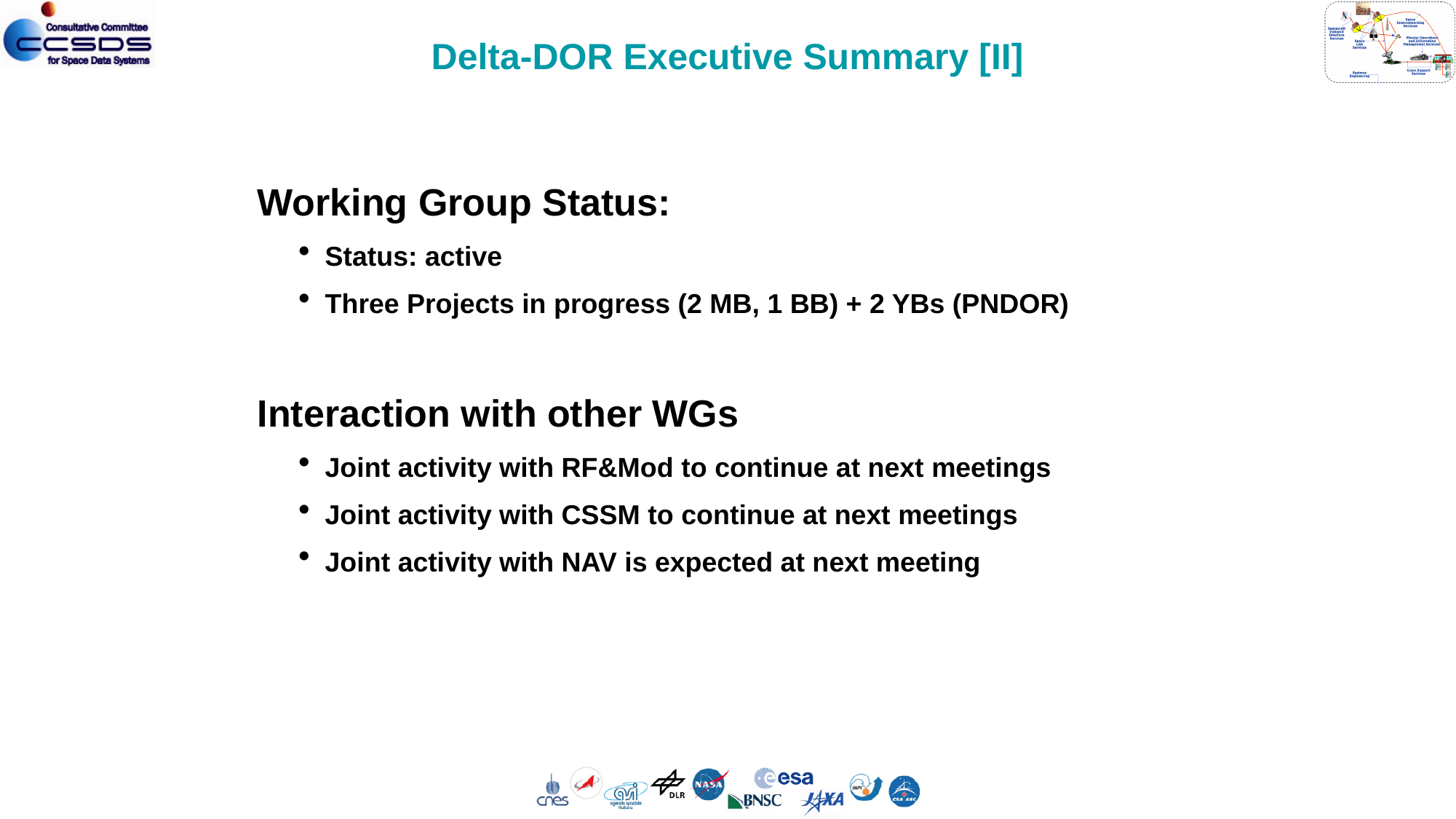

# Delta-DOR Executive Summary [II]
Working Group Status:
Status: active
Three Projects in progress (2 MB, 1 BB) + 2 YBs (PNDOR)

Interaction with other WGs
Joint activity with RF&Mod to continue at next meetings
Joint activity with CSSM to continue at next meetings
Joint activity with NAV is expected at next meeting